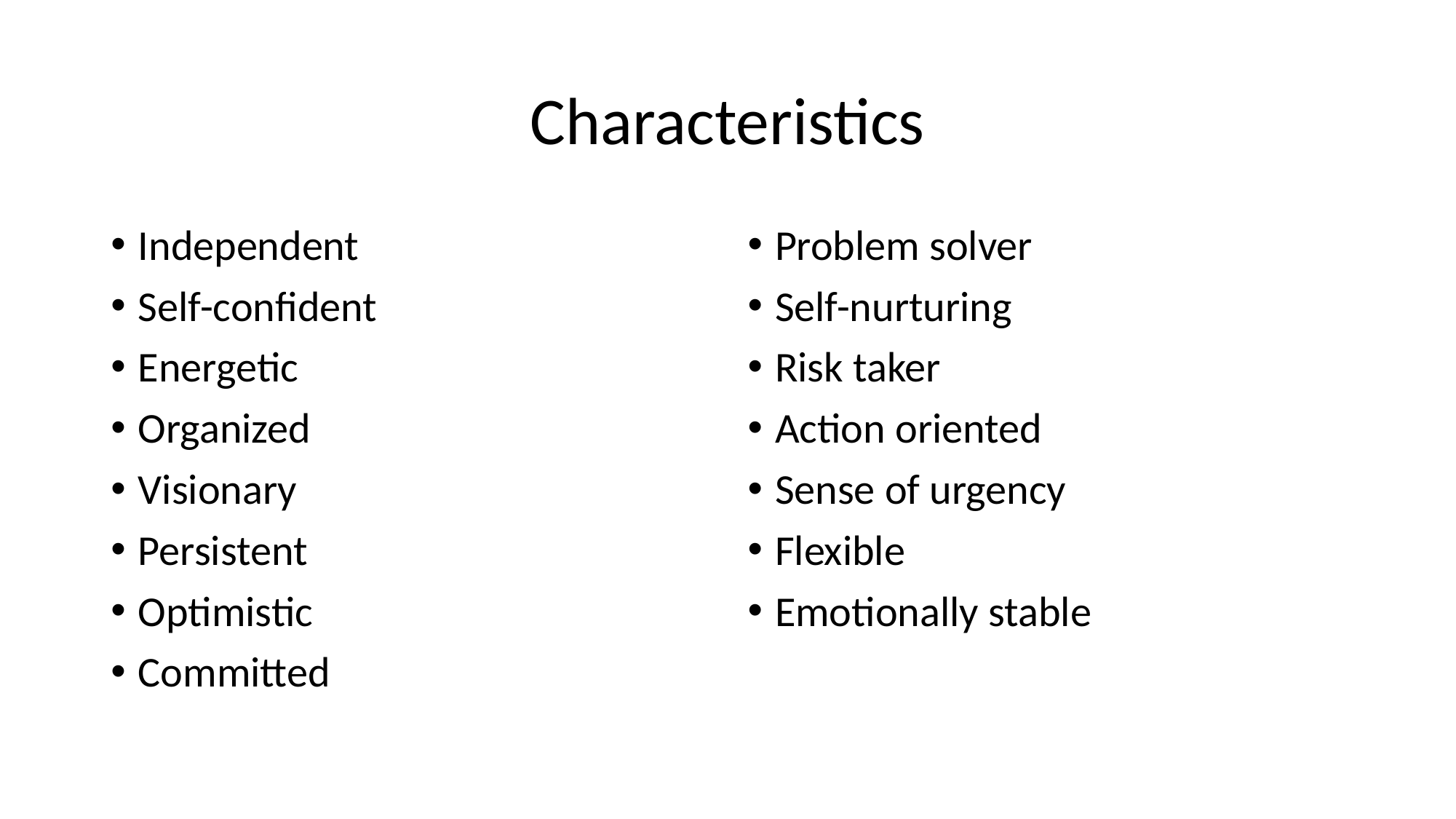

# Characteristics
Independent
Self-confident
Energetic
Organized
Visionary
Persistent
Optimistic
Committed

Problem solver
Self-nurturing
Risk taker
Action oriented
Sense of urgency
Flexible
Emotionally stable